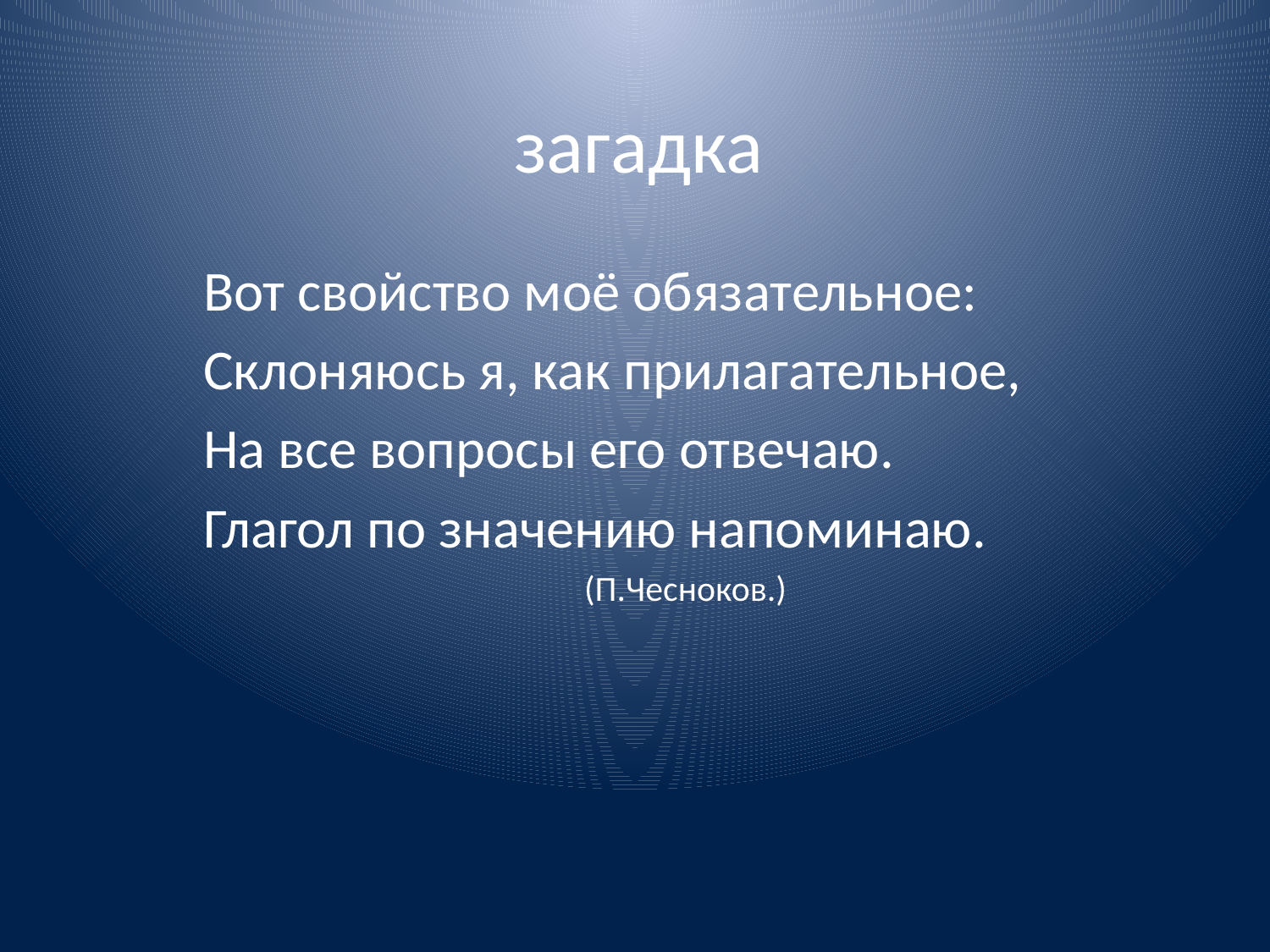

# загадка
Вот свойство моё обязательное:
Склоняюсь я, как прилагательное,
На все вопросы его отвечаю.
Глагол по значению напоминаю.
(П.Чесноков.)